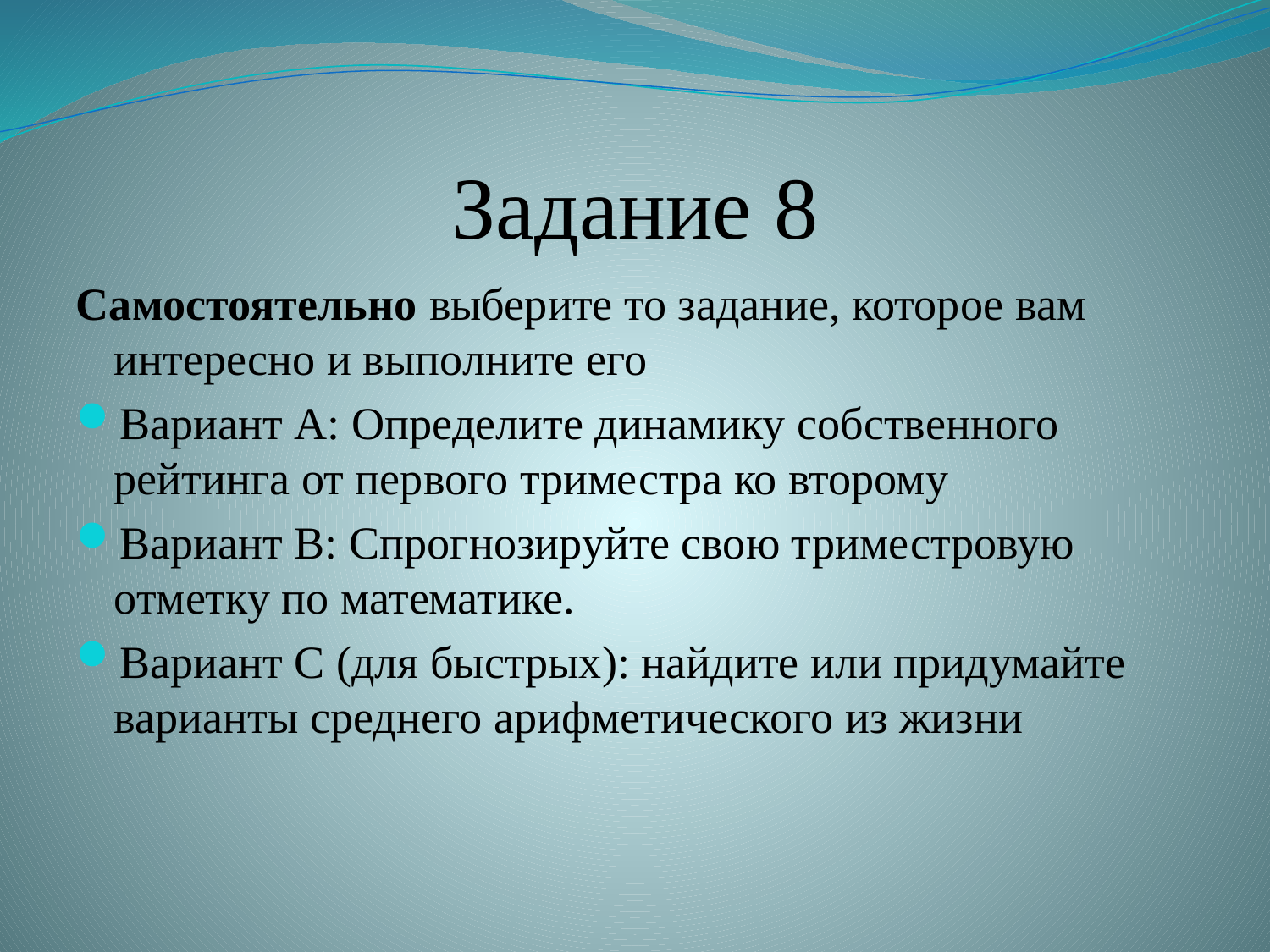

# Задание 8
Самостоятельно выберите то задание, которое вам интересно и выполните его
Вариант А: Определите динамику собственного рейтинга от первого триместра ко второму
Вариант В: Спрогнозируйте свою триместровую отметку по математике.
Вариант С (для быстрых): найдите или придумайте варианты среднего арифметического из жизни